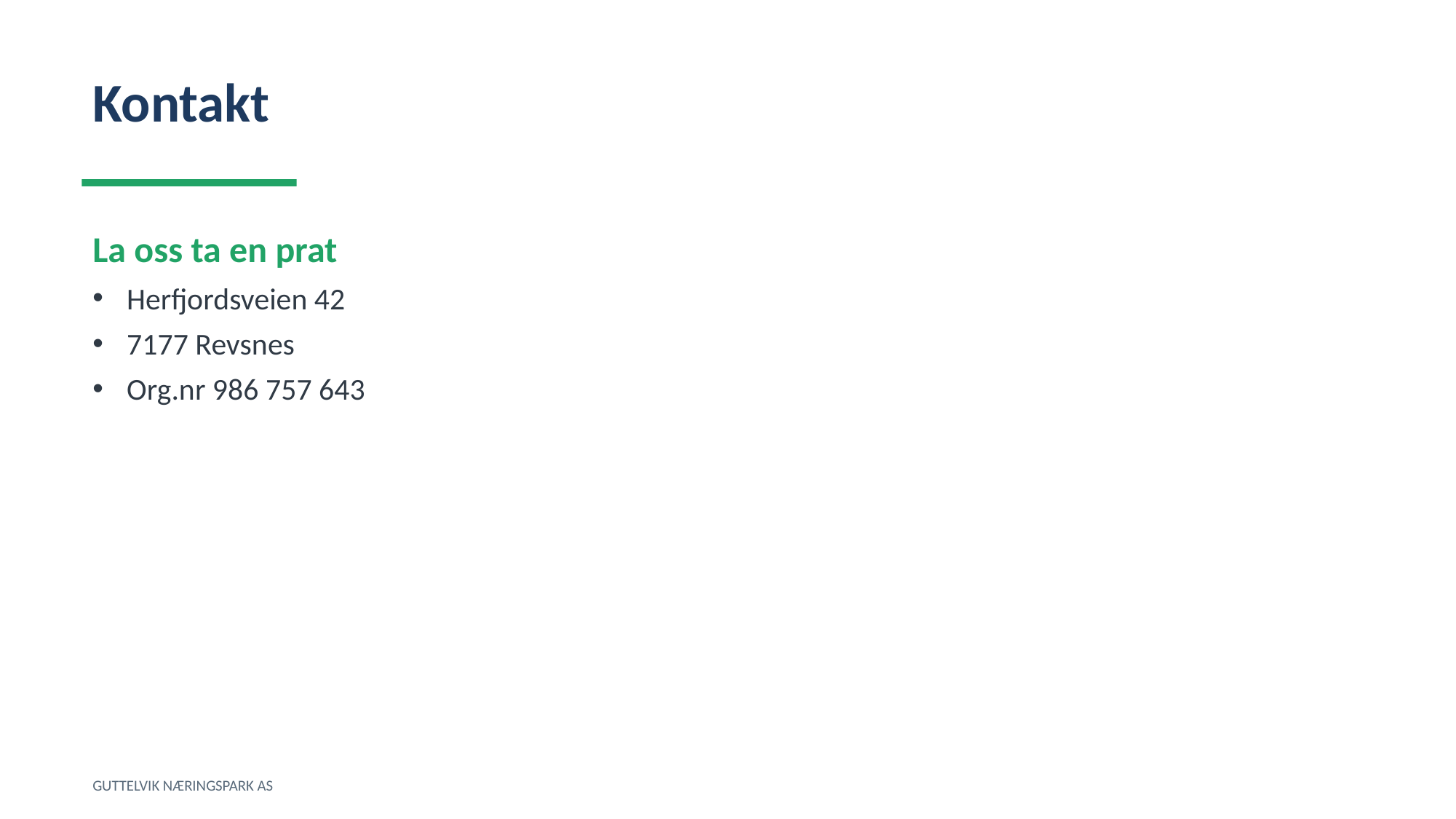

Kontakt

La oss ta en prat
Herfjordsveien 42
7177 Revsnes
Org.nr 986 757 643
GUTTELVIK NÆRINGSPARK AS